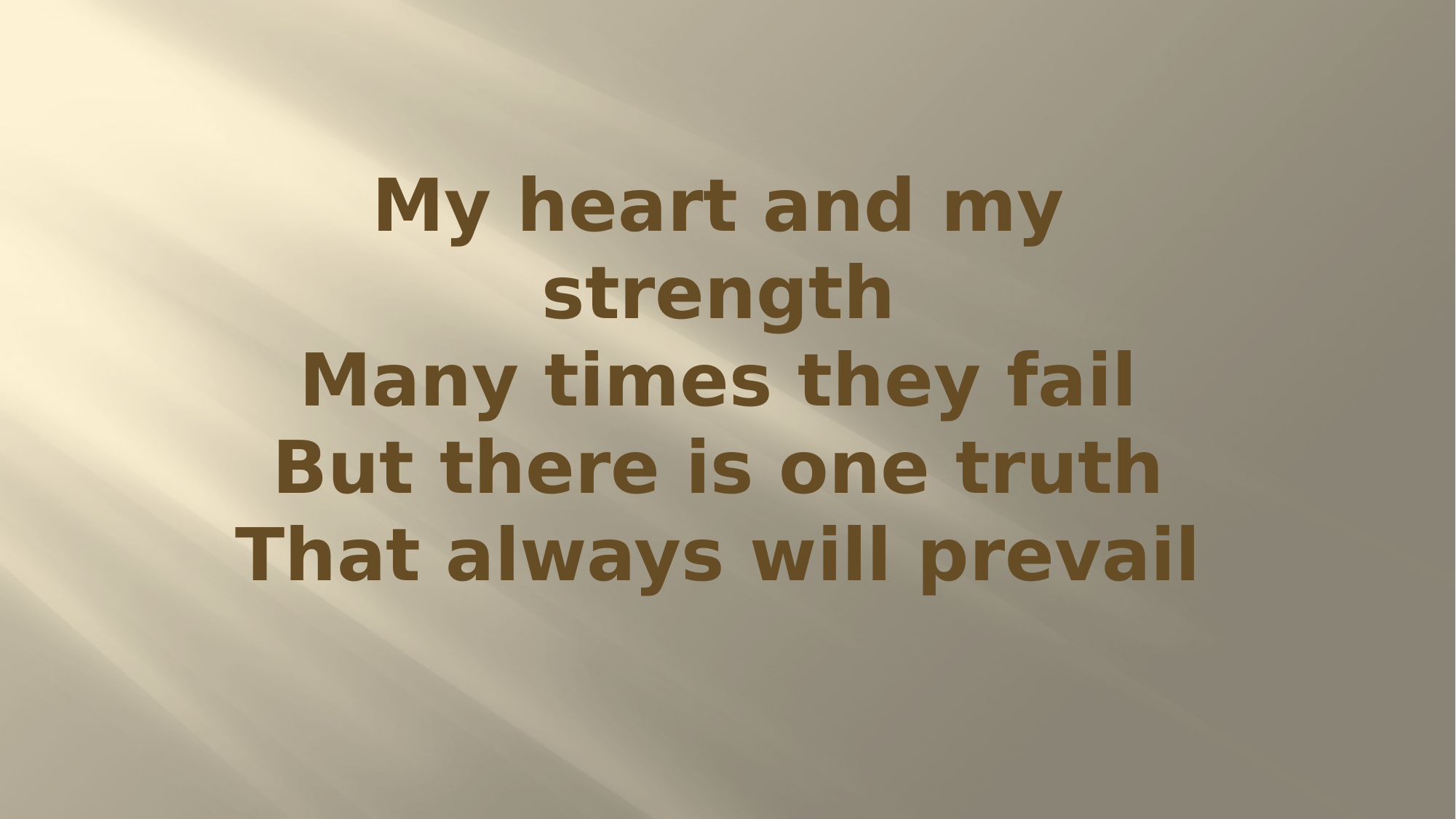

# My heart and my strength Many times they fail But there is one truth That always will prevail